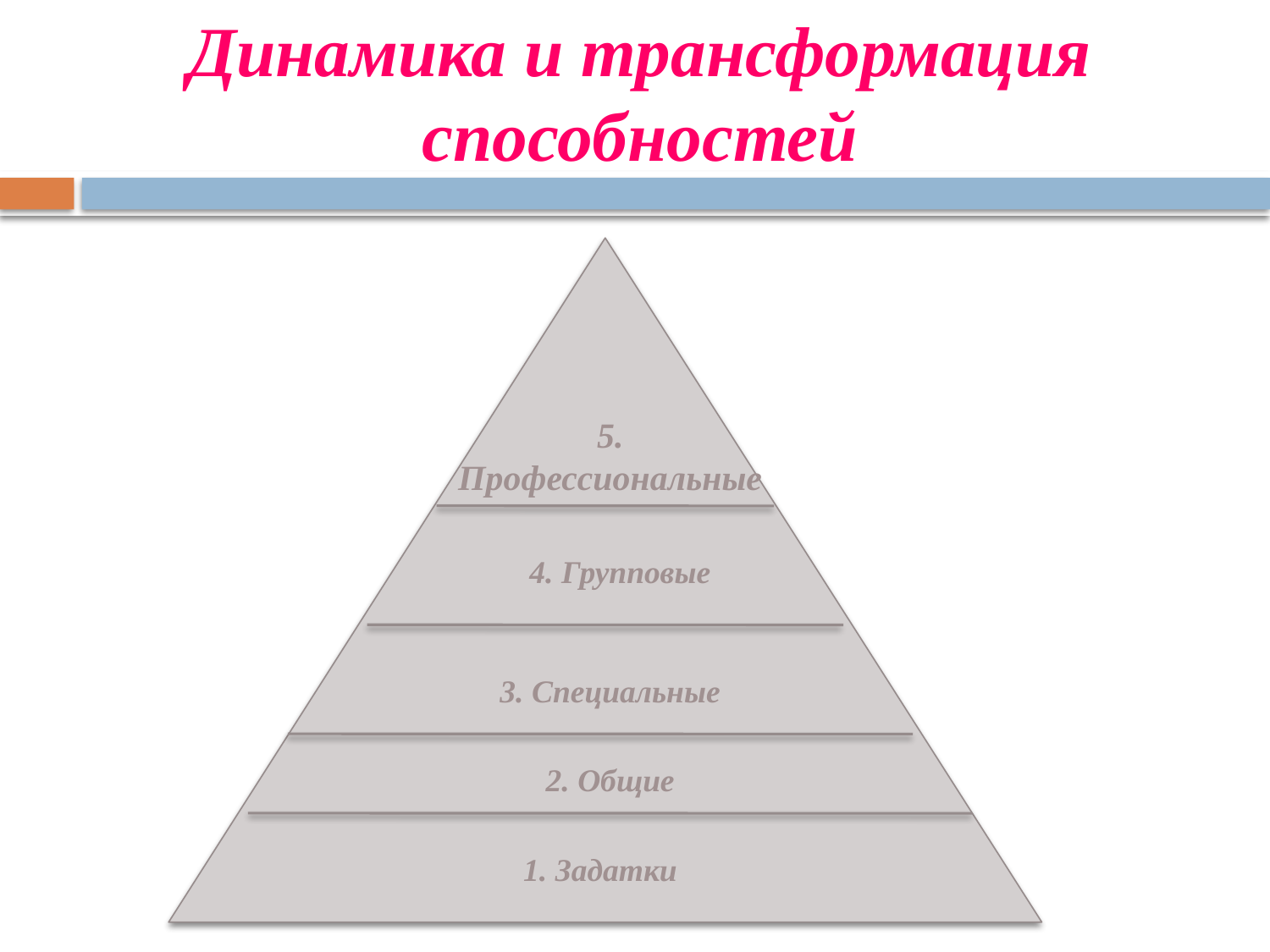

Динамика и трансформация способностей

5. Профессиональные
4. Групповые
3. Специальные
2. Общие
1. Задатки